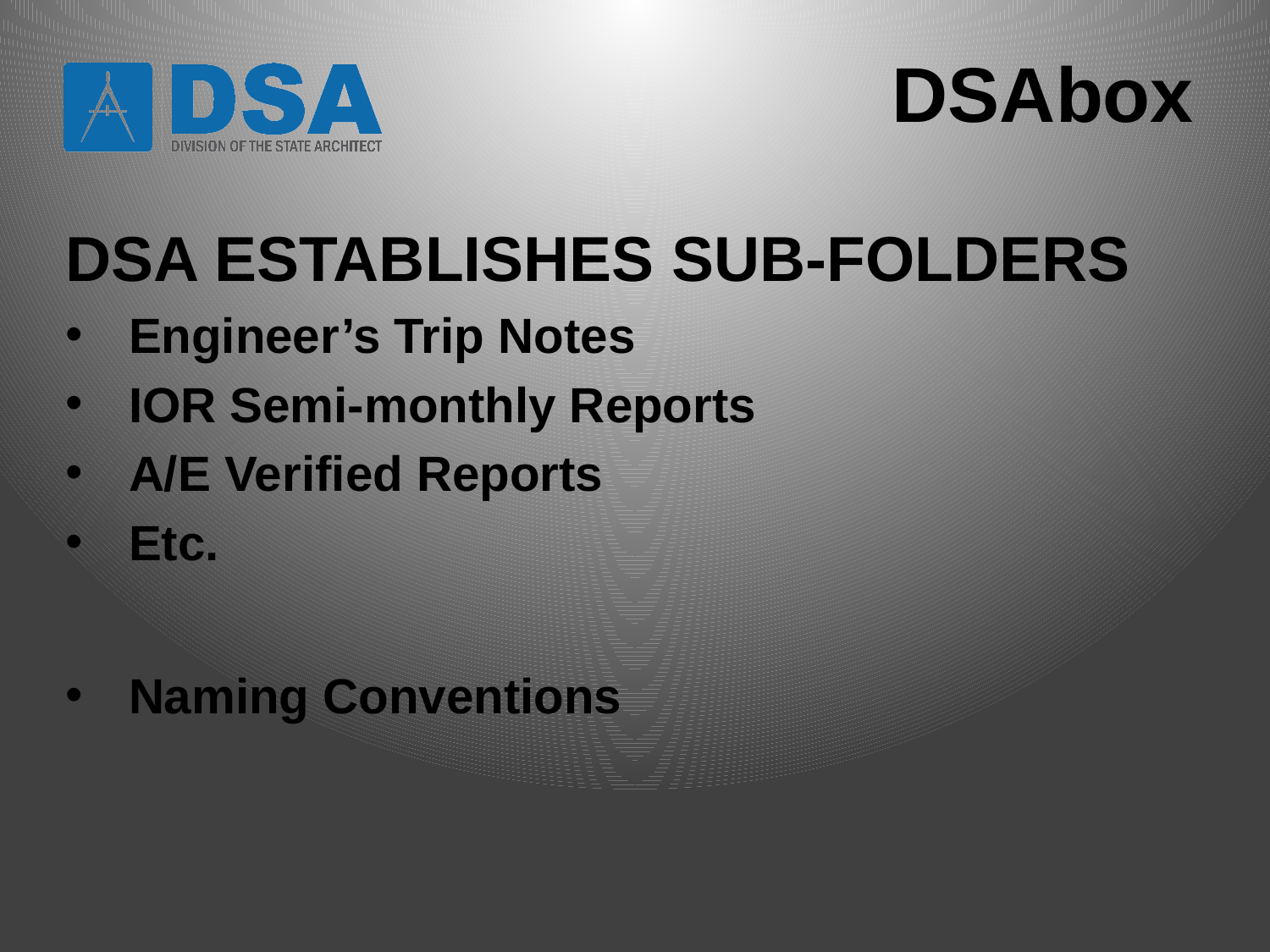

DSAbox
DSA ESTABLISHES SUB-FOLDERS
Engineer’s Trip Notes
IOR Semi-monthly Reports
A/E Verified Reports
Etc.

Naming Conventions